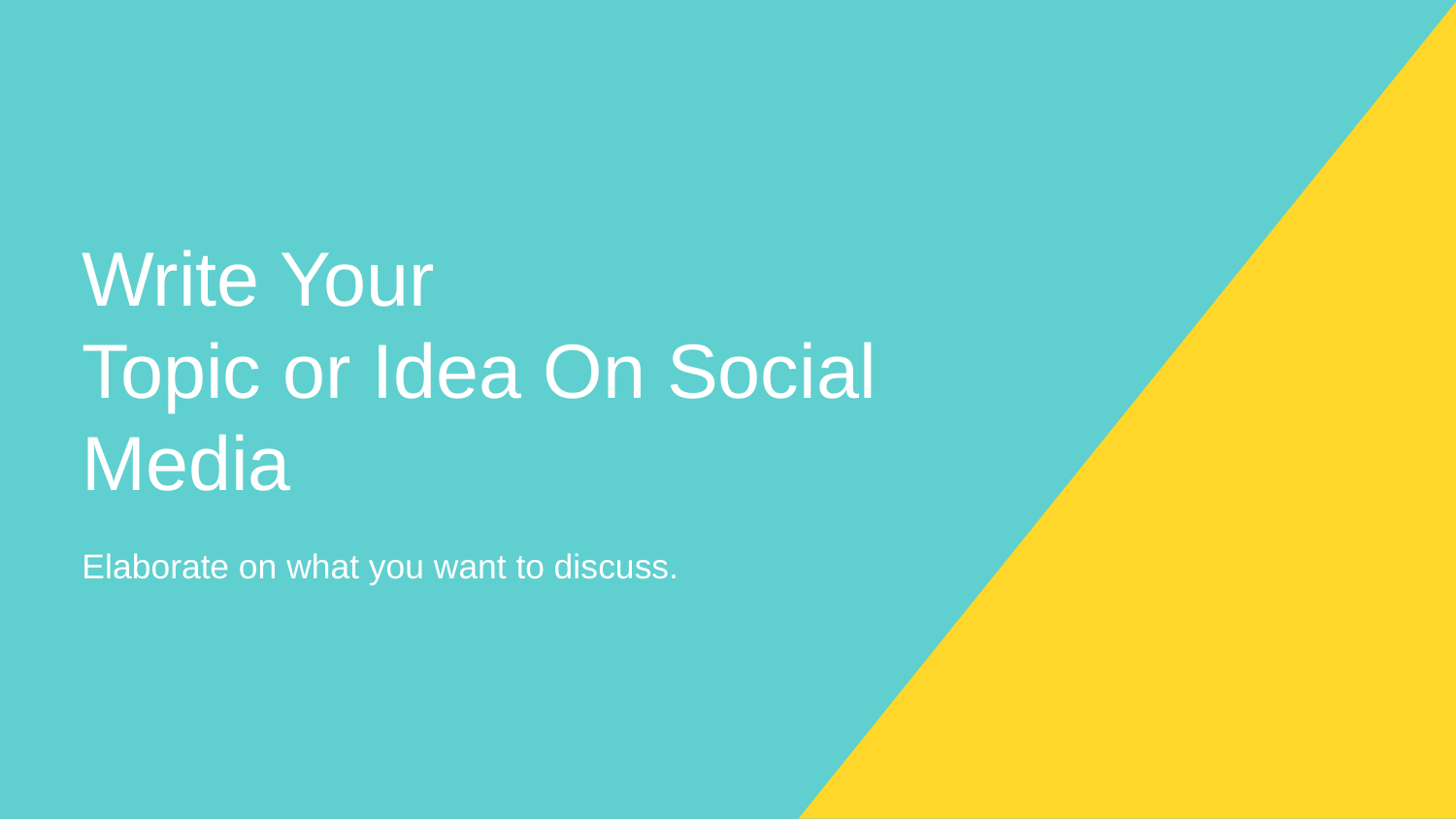

Write Your
Topic or Idea On Social Media
Elaborate on what you want to discuss.